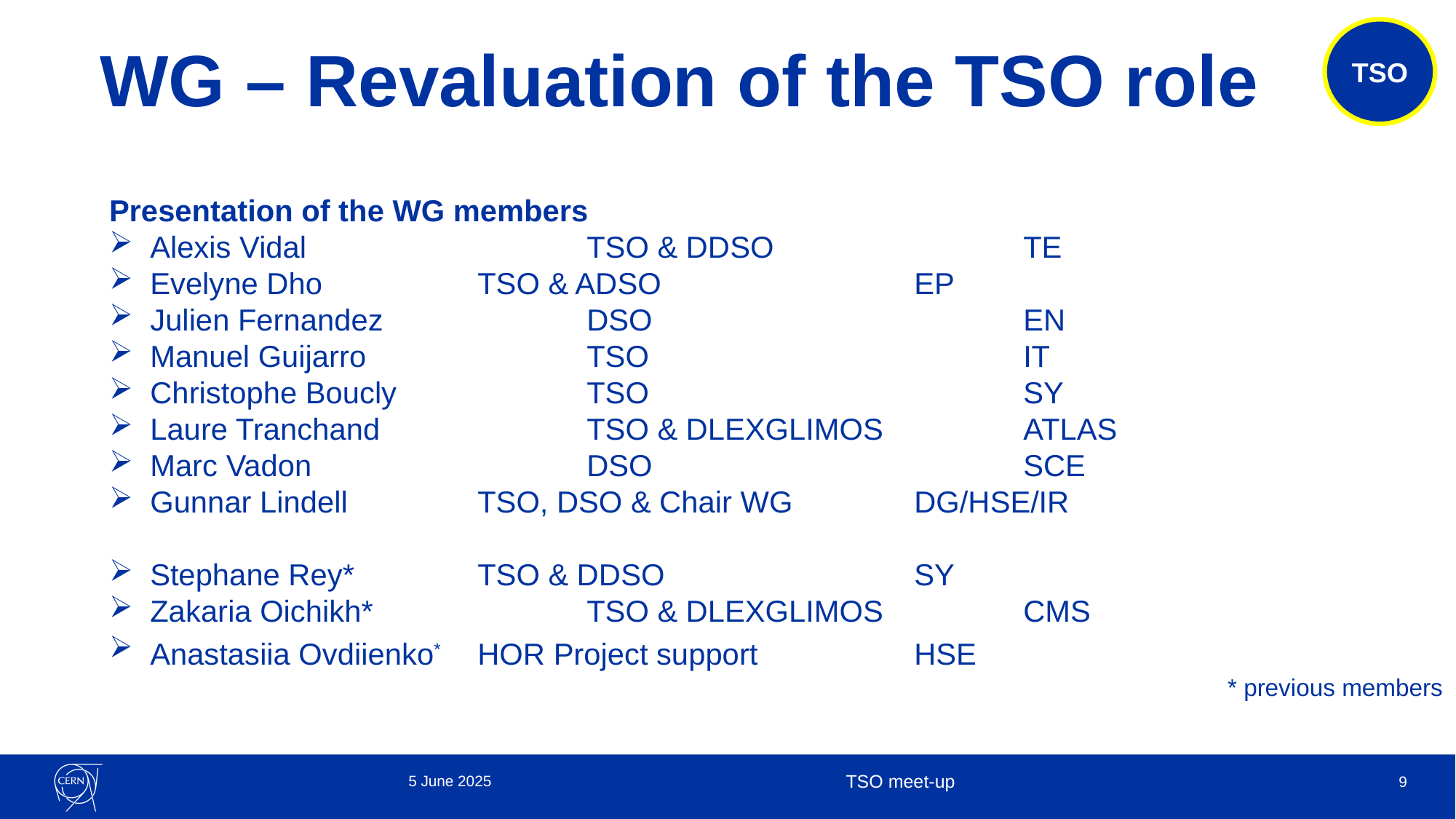

TSO
# WG – Revaluation of the TSO role
Presentation of the WG members
Alexis Vidal 			TSO & DDSO 			TE
Evelyne Dho 		TSO & ADSO 			EP
Julien Fernandez		DSO				EN
Manuel Guijarro 		TSO 				IT
Christophe Boucly		TSO				SY
Laure Tranchand		TSO & DLEXGLIMOS		ATLAS
Marc Vadon			DSO 				SCE
Gunnar Lindell		TSO, DSO & Chair WG		DG/HSE/IR

Stephane Rey*		TSO & DDSO			SY
Zakaria Oichikh*		TSO & DLEXGLIMOS		CMS
Anastasiia Ovdiienko*	HOR Project support		HSE
										    * previous members

5 June 2025
TSO meet-up
9